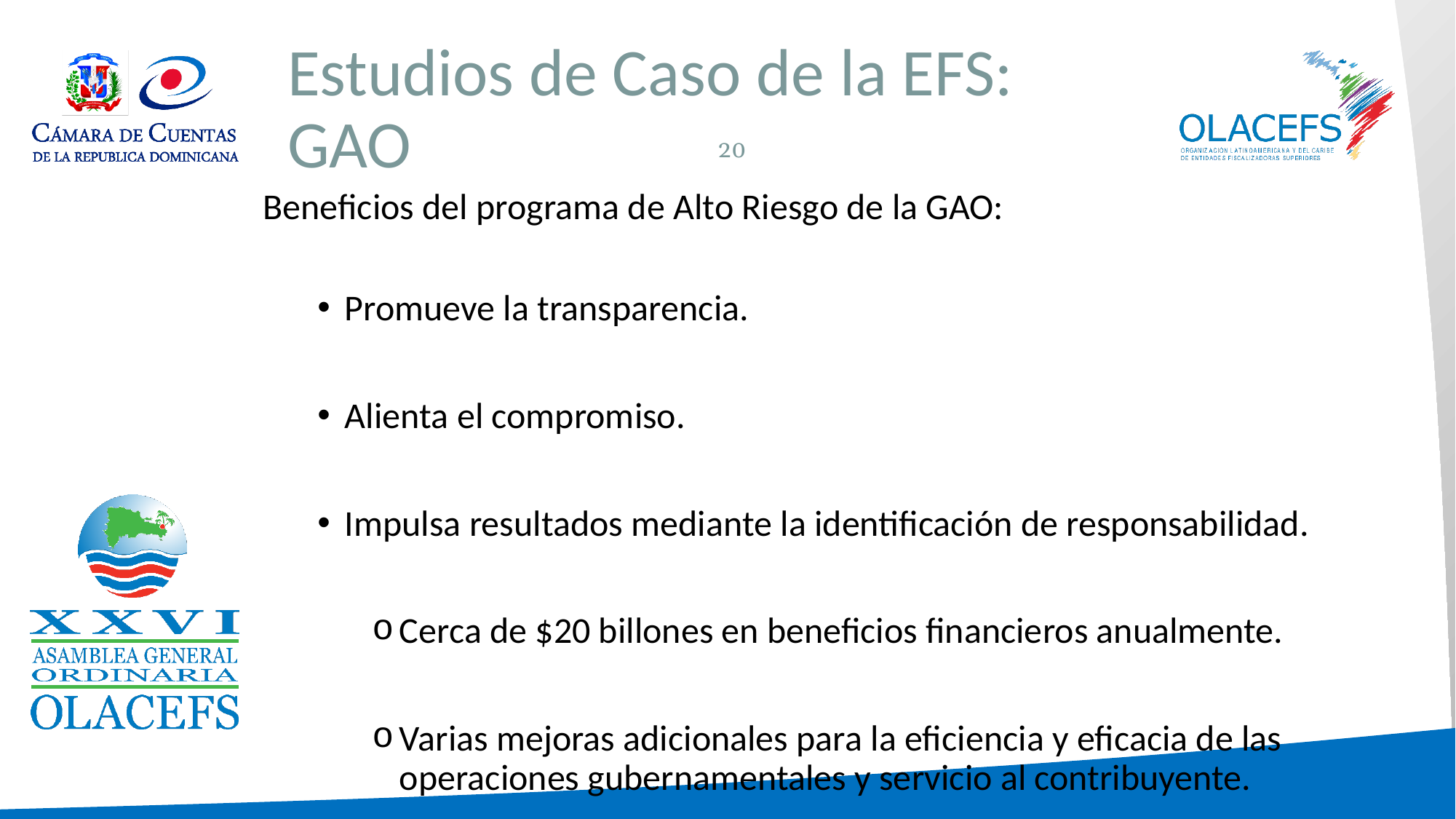

# Estudios de Caso de la EFS: GAO
20
Beneficios del programa de Alto Riesgo de la GAO:

Promueve la transparencia.

Alienta el compromiso.

Impulsa resultados mediante la identificación de responsabilidad.

Cerca de $20 billones en beneficios financieros anualmente.

Varias mejoras adicionales para la eficiencia y eficacia de las operaciones gubernamentales y servicio al contribuyente.